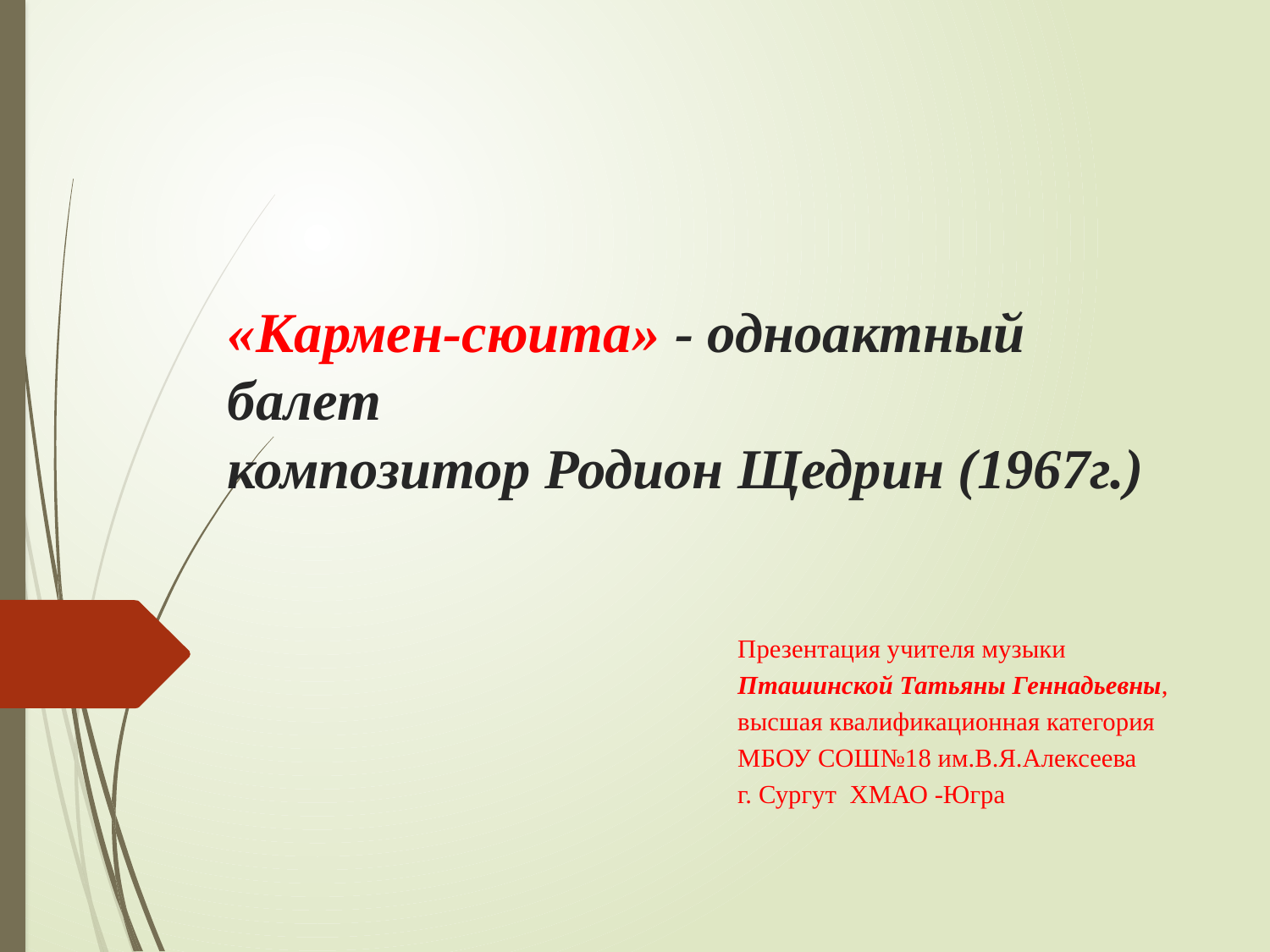

# «Кармен-сюита» - одноактный балет композитор Родион Щедрин (1967г.)
Презентация учителя музыки
Пташинской Татьяны Геннадьевны,
высшая квалификационная категория
МБОУ СОШ№18 им.В.Я.Алексеева
г. Сургут  ХМАО -Югра